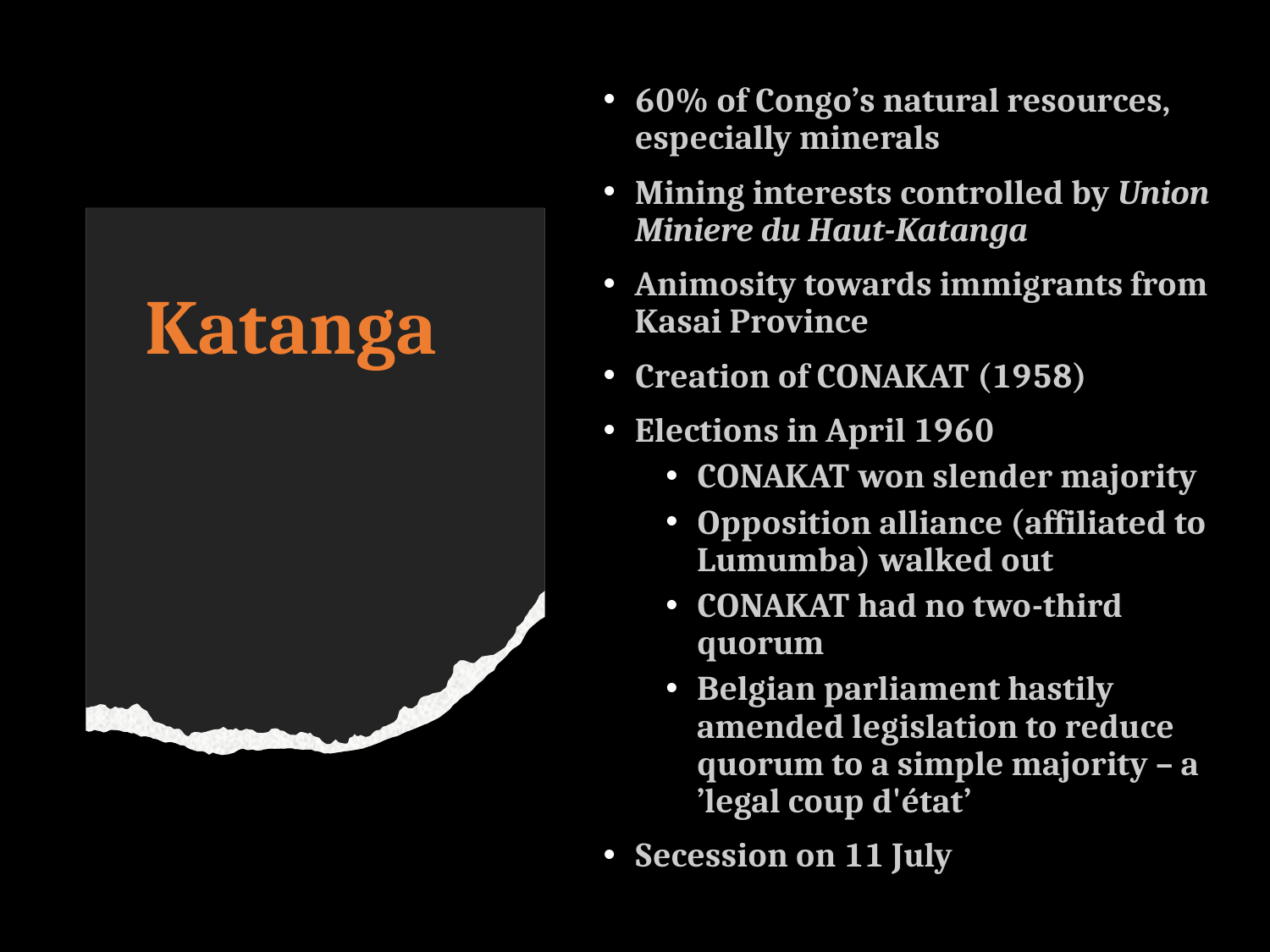

60% of Congo’s natural resources, especially minerals
Mining interests controlled by Union Miniere du Haut-Katanga
Animosity towards immigrants from Kasai Province
Creation of CONAKAT (1958)
Elections in April 1960
CONAKAT won slender majority
Opposition alliance (affiliated to Lumumba) walked out
CONAKAT had no two-third quorum
Belgian parliament hastily amended legislation to reduce quorum to a simple majority – a ’legal coup d'état’
Secession on 11 July

# Katanga